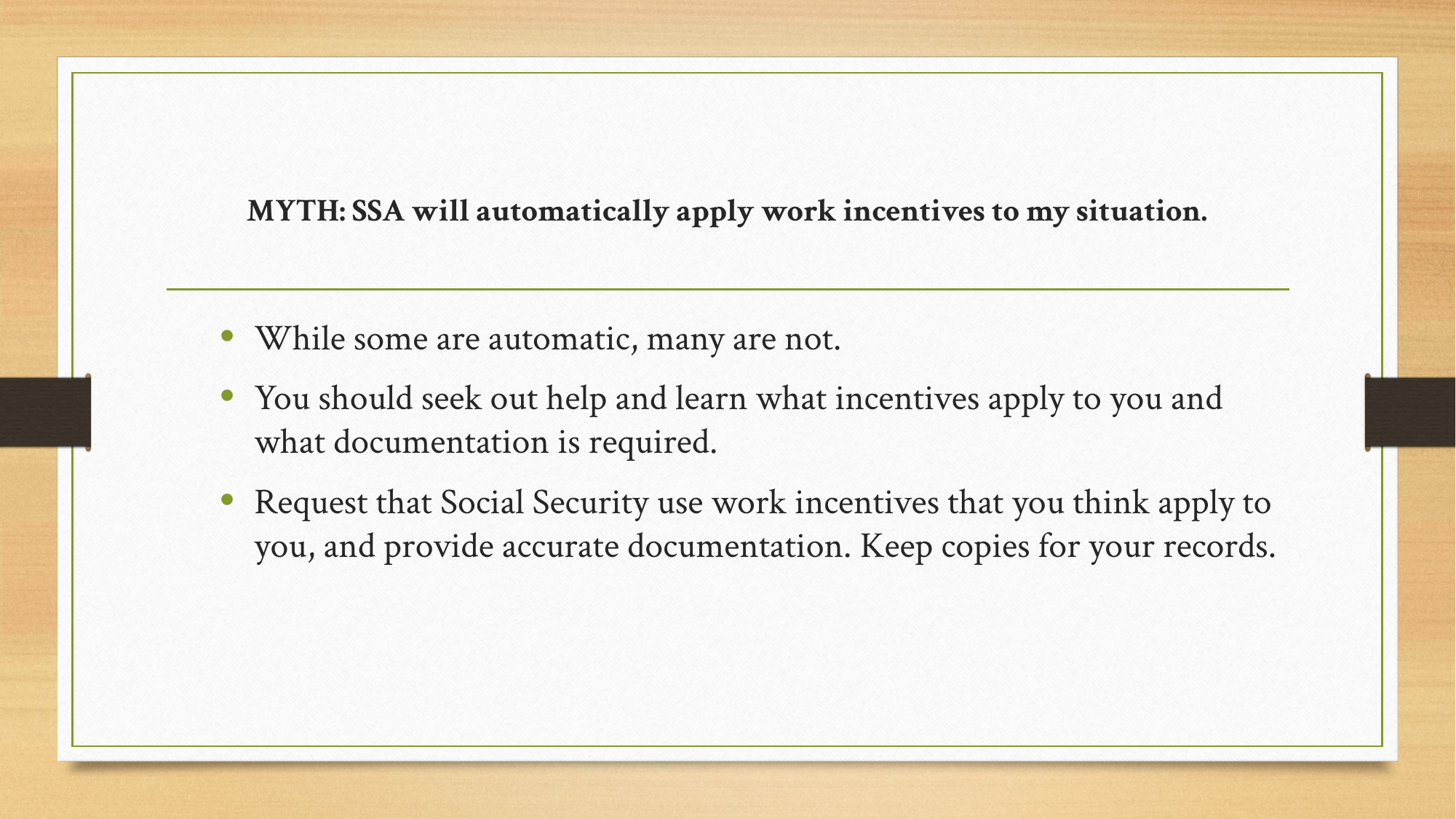

# MYTH: SSA will automatically apply work incentives to my situation.
While some are automatic, many are not.
You should seek out help and learn what incentives apply to you and what documentation is required.
Request that Social Security use work incentives that you think apply to you, and provide accurate documentation. Keep copies for your records.